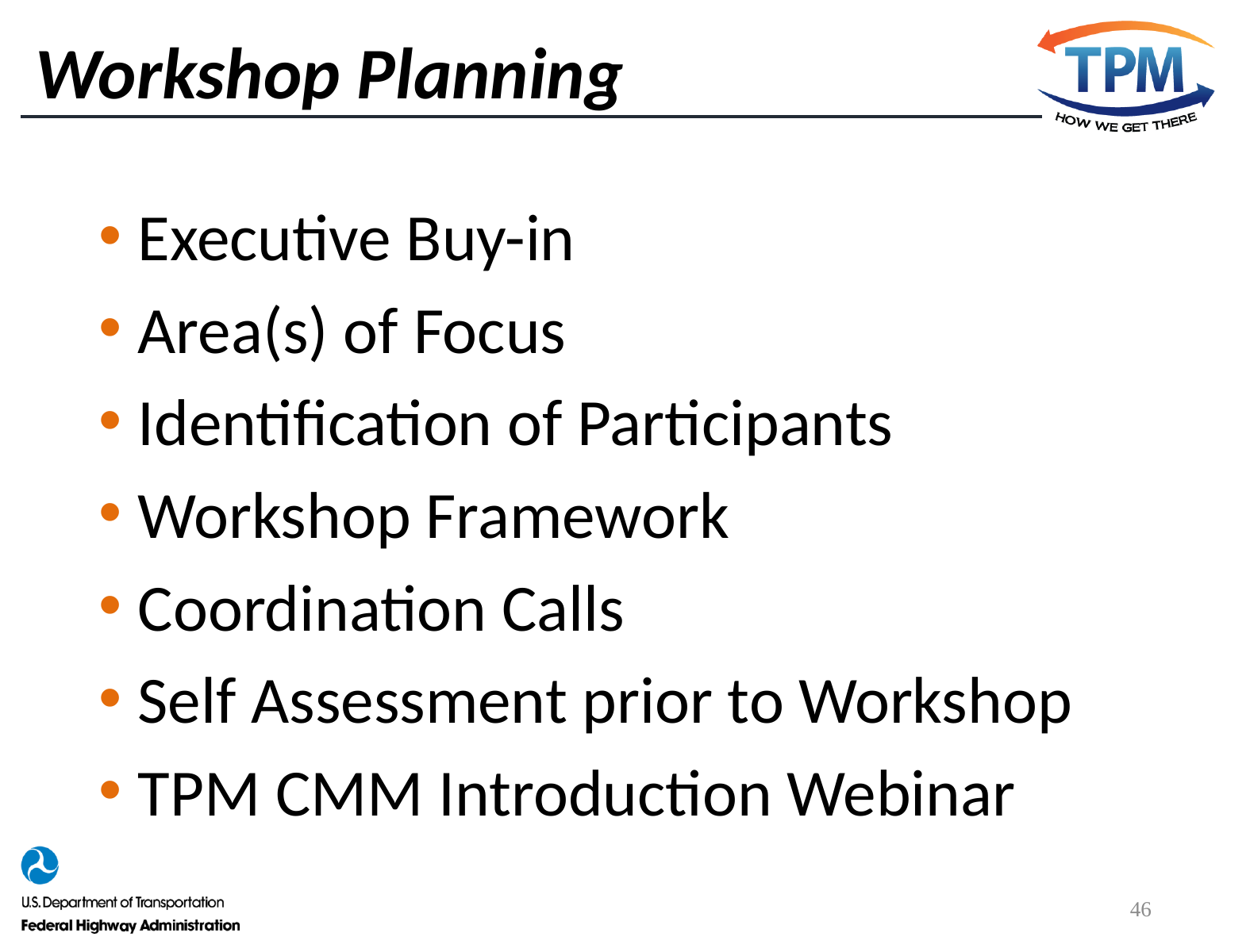

# Workshop Planning
Executive Buy-in
Area(s) of Focus
Identification of Participants
Workshop Framework
Coordination Calls
Self Assessment prior to Workshop
TPM CMM Introduction Webinar

46